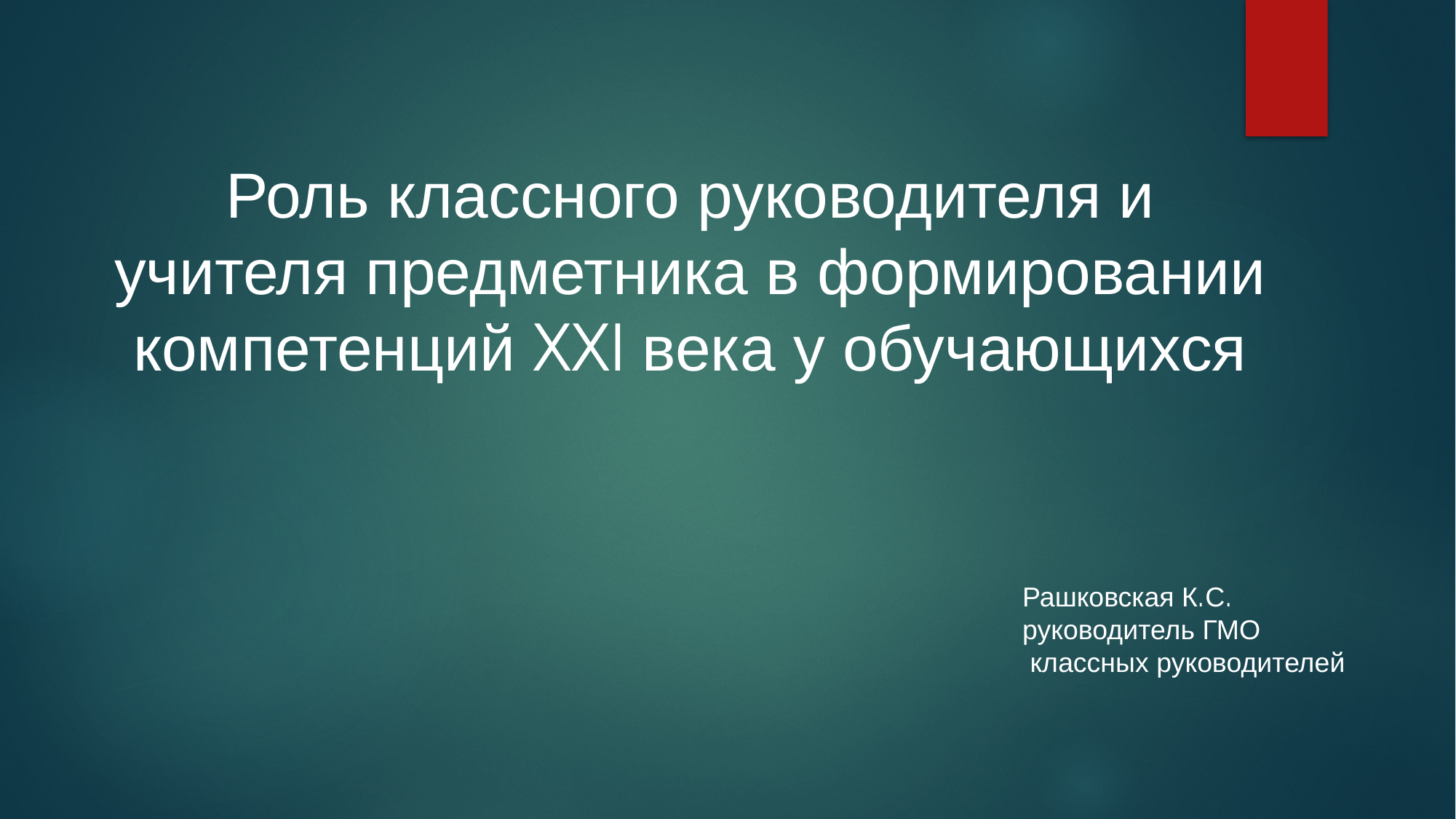

# Роль классного руководителя и учителя предметника в формировании компетенций XXI века у обучающихся
Рашковская К.С.
руководитель ГМО
 классных руководителей